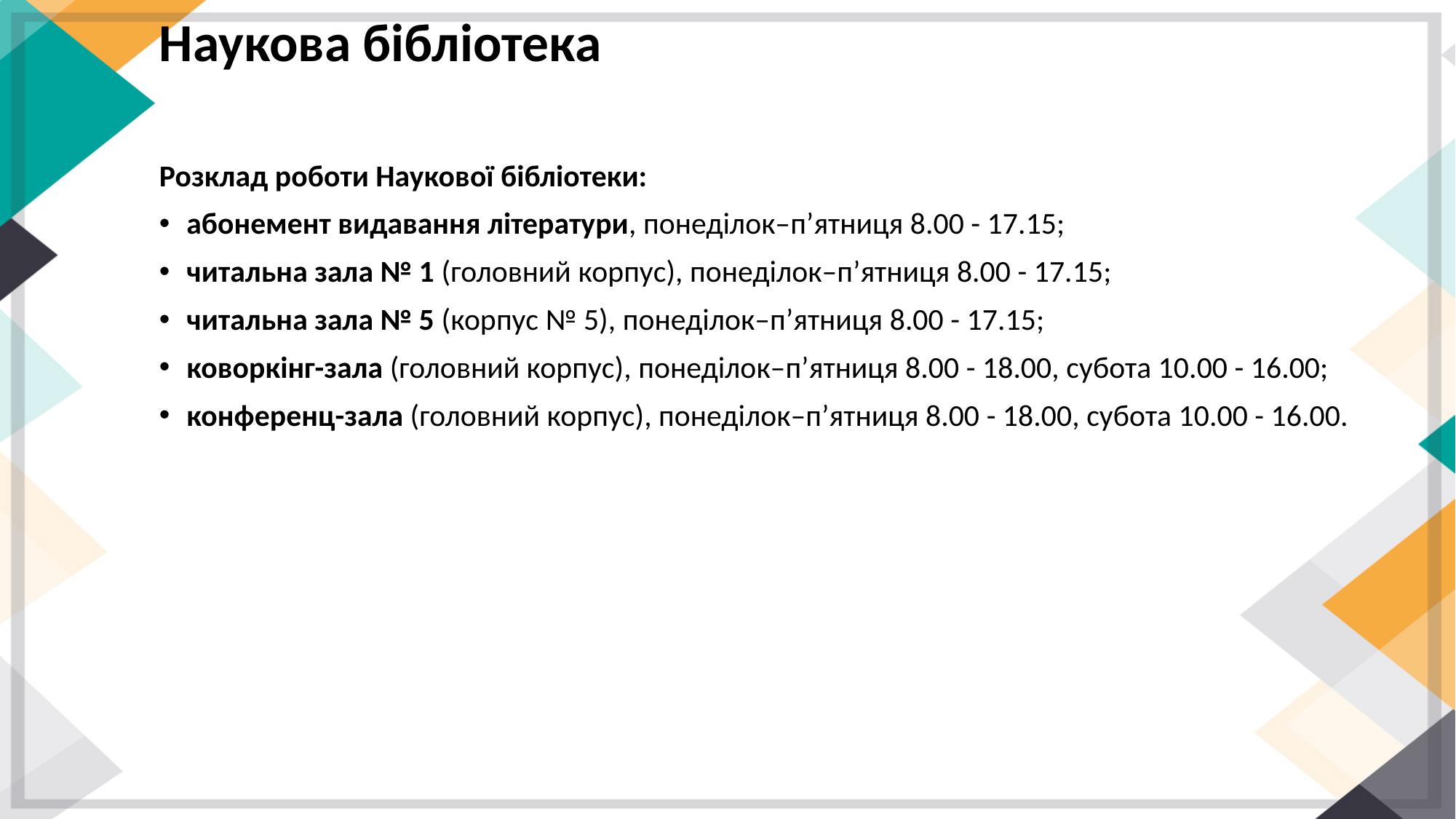

# Наукова бібліотека
Розклад роботи Наукової бібліотеки:
абонемент видавання літератури, понеділок–п’ятниця 8.00 - 17.15;
читальна зала № 1 (головний корпус), понеділок–п’ятниця 8.00 - 17.15;
читальна зала № 5 (корпус № 5), понеділок–п’ятниця 8.00 - 17.15;
коворкінг-зала (головний корпус), понеділок–п’ятниця 8.00 - 18.00, субота 10.00 - 16.00;
конференц-зала (головний корпус), понеділок–п’ятниця 8.00 - 18.00, субота 10.00 - 16.00.